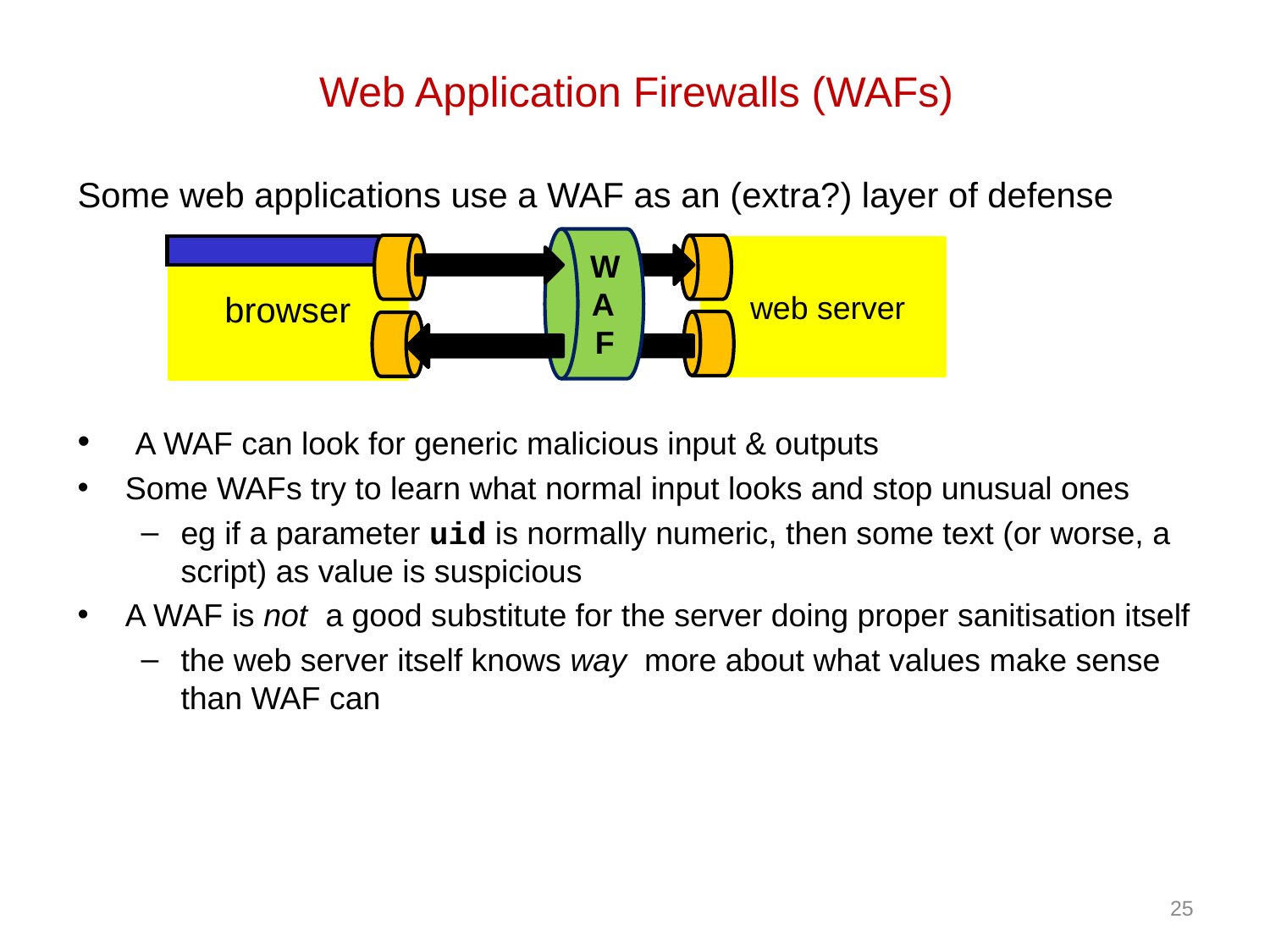

# Web Application Firewalls (WAFs)
Some web applications use a WAF as an (extra?) layer of defense

 A WAF can look for generic malicious input & outputs
Some WAFs try to learn what normal input looks and stop unusual ones
eg if a parameter uid is normally numeric, then some text (or worse, a script) as value is suspicious
A WAF is not  a good substitute for the server doing proper sanitisation itself
the web server itself knows way  more about what values make sense than WAF can

W
A
F

 browser
 web server

25